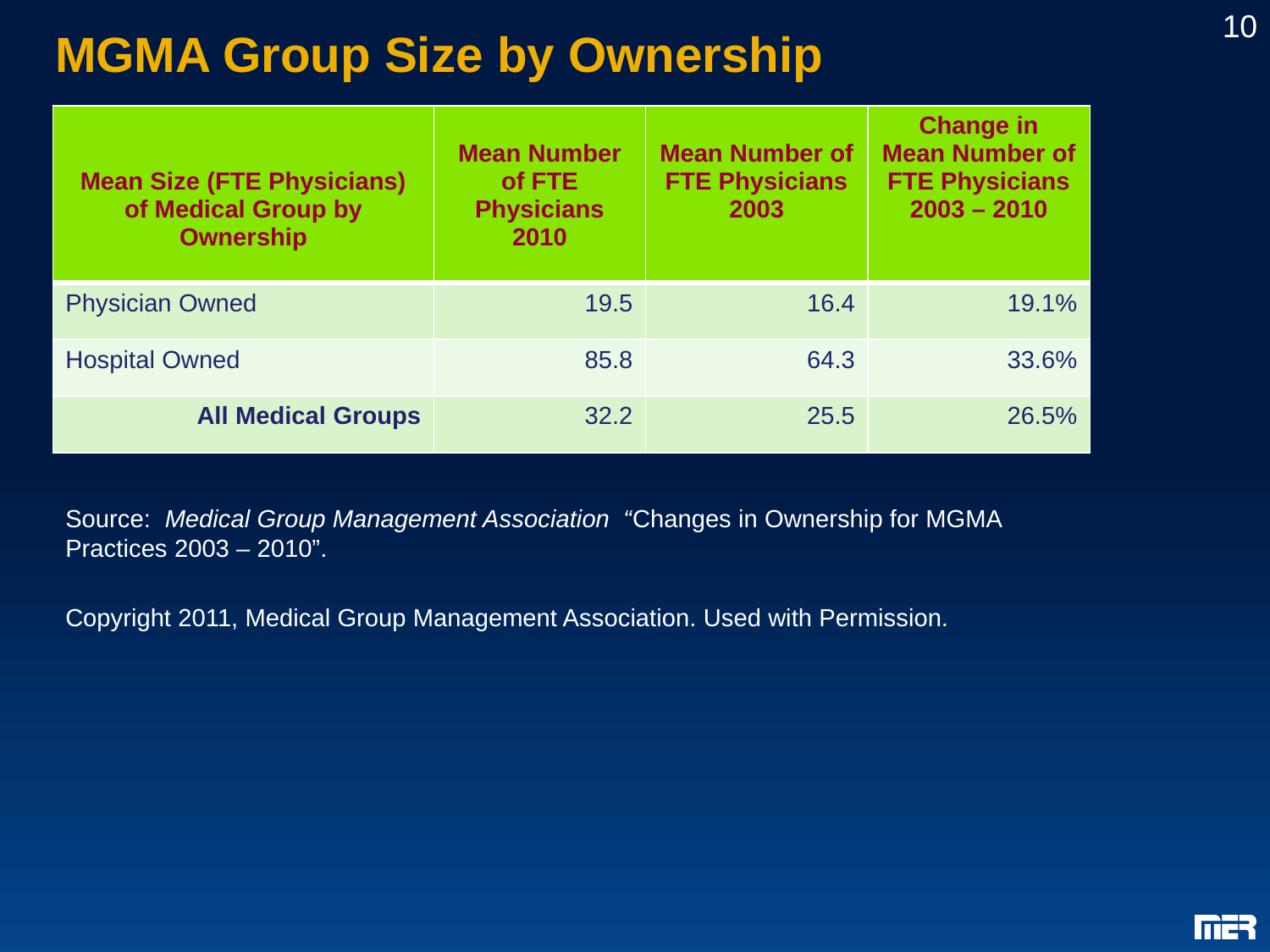

10
# MGMA Group Size by Ownership
| Mean Size (FTE Physicians) of Medical Group by Ownership | Mean Number of FTE Physicians 2010 | Mean Number of FTE Physicians 2003 | Change in Mean Number of FTE Physicians 2003 – 2010 |
| --- | --- | --- | --- |
| Physician Owned | 19.5 | 16.4 | 19.1% |
| Hospital Owned | 85.8 | 64.3 | 33.6% |
| All Medical Groups | 32.2 | 25.5 | 26.5% |
Source:  Medical Group Management Association  “Changes in Ownership for MGMA Practices 2003 – 2010”.

Copyright 2011, Medical Group Management Association. Used with Permission.